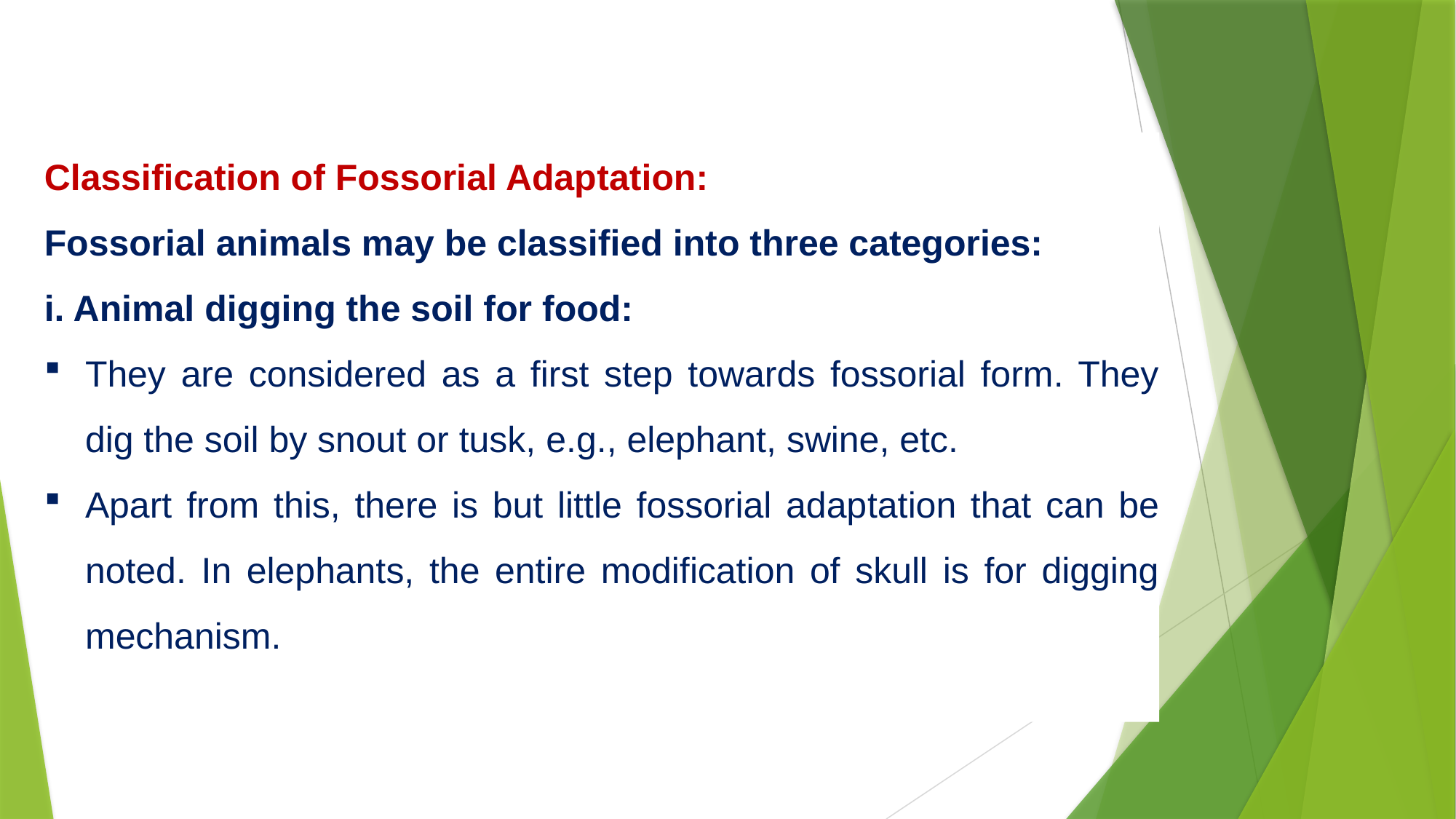

Classification of Fossorial Adap­tation:
Fossorial animals may be classified into three categories:
i. Animal digging the soil for food:
They are considered as a first step towards fossorial form. They dig the soil by snout or tusk, e.g., elephant, swine, etc.
Apart from this, there is but little fossorial adap­tation that can be noted. In elephants, the entire modification of skull is for digging mechanism.